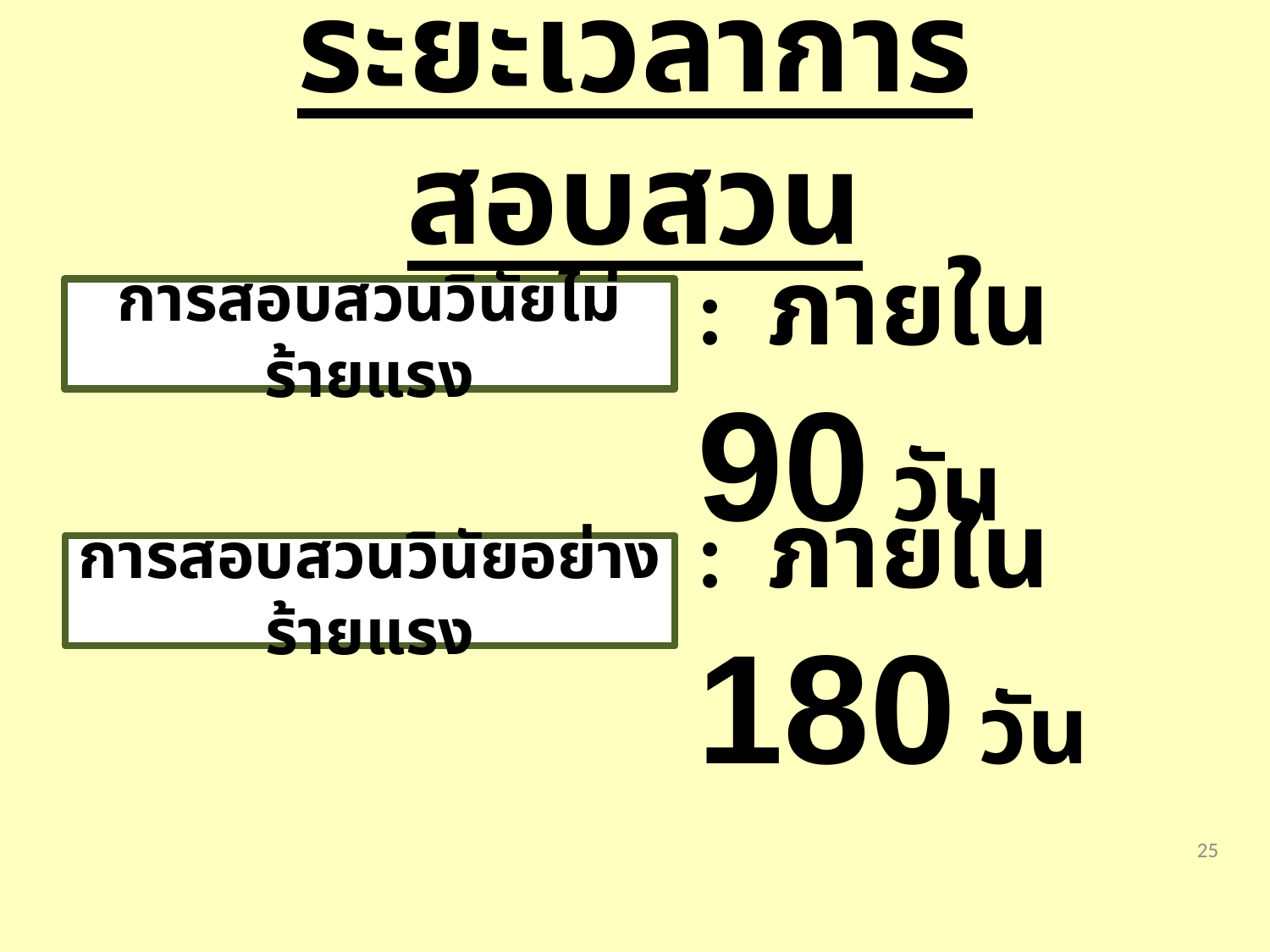

# ระยะเวลาการสอบสวน
:  ภายใน 90 วัน
การสอบสวนวินัยไม่ร้ายแรง
:  ภายใน 180 วัน
การสอบสวนวินัยอย่างร้ายแรง
25